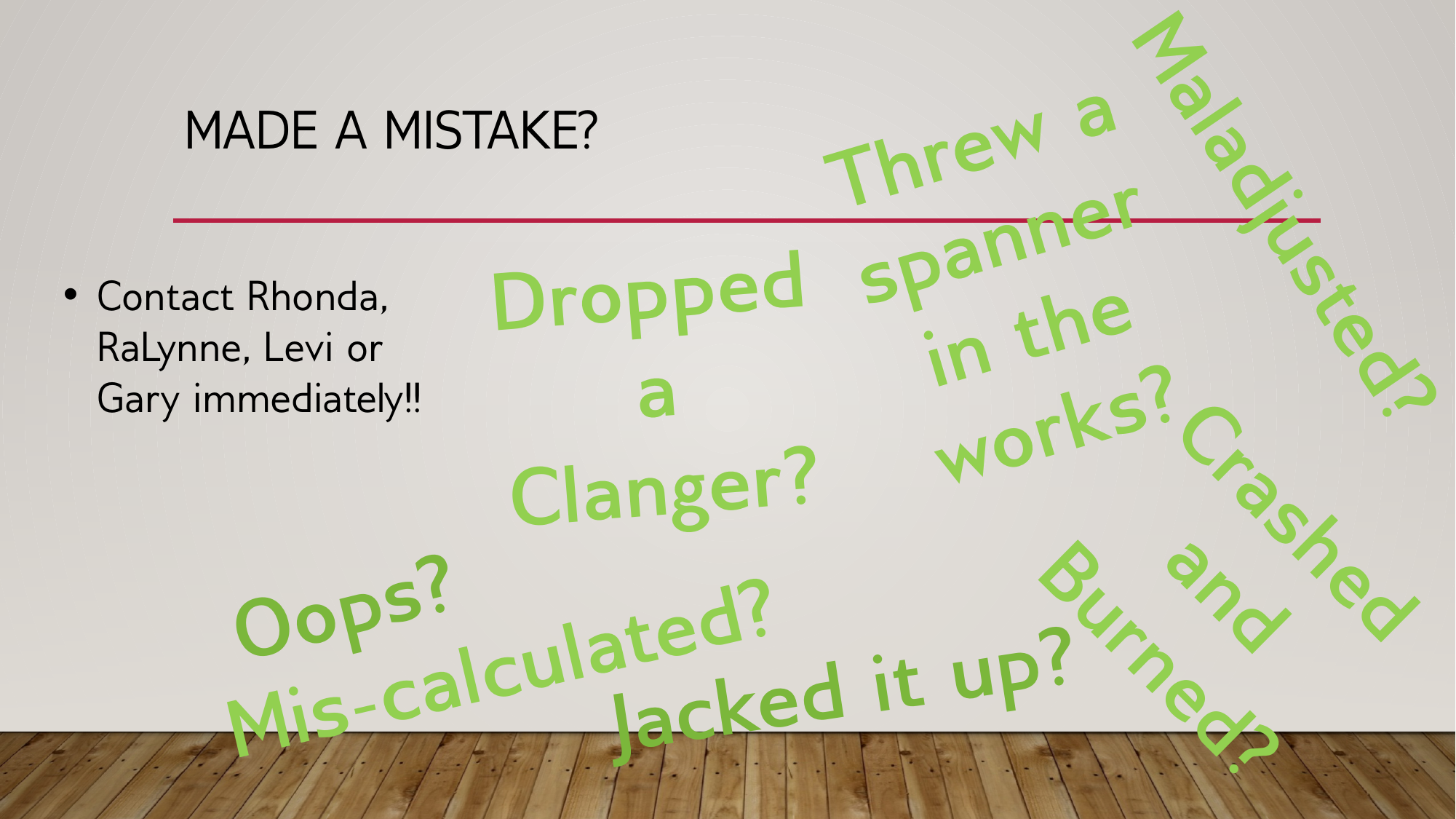

Threw a spanner in the works?
# Made a mistake?
Maladjusted?
Dropped a Clanger?
Contact Rhonda, RaLynne, Levi or Gary immediately!!
Crashed and Burned?
Oops?
Mis-calculated?
Jacked it up?